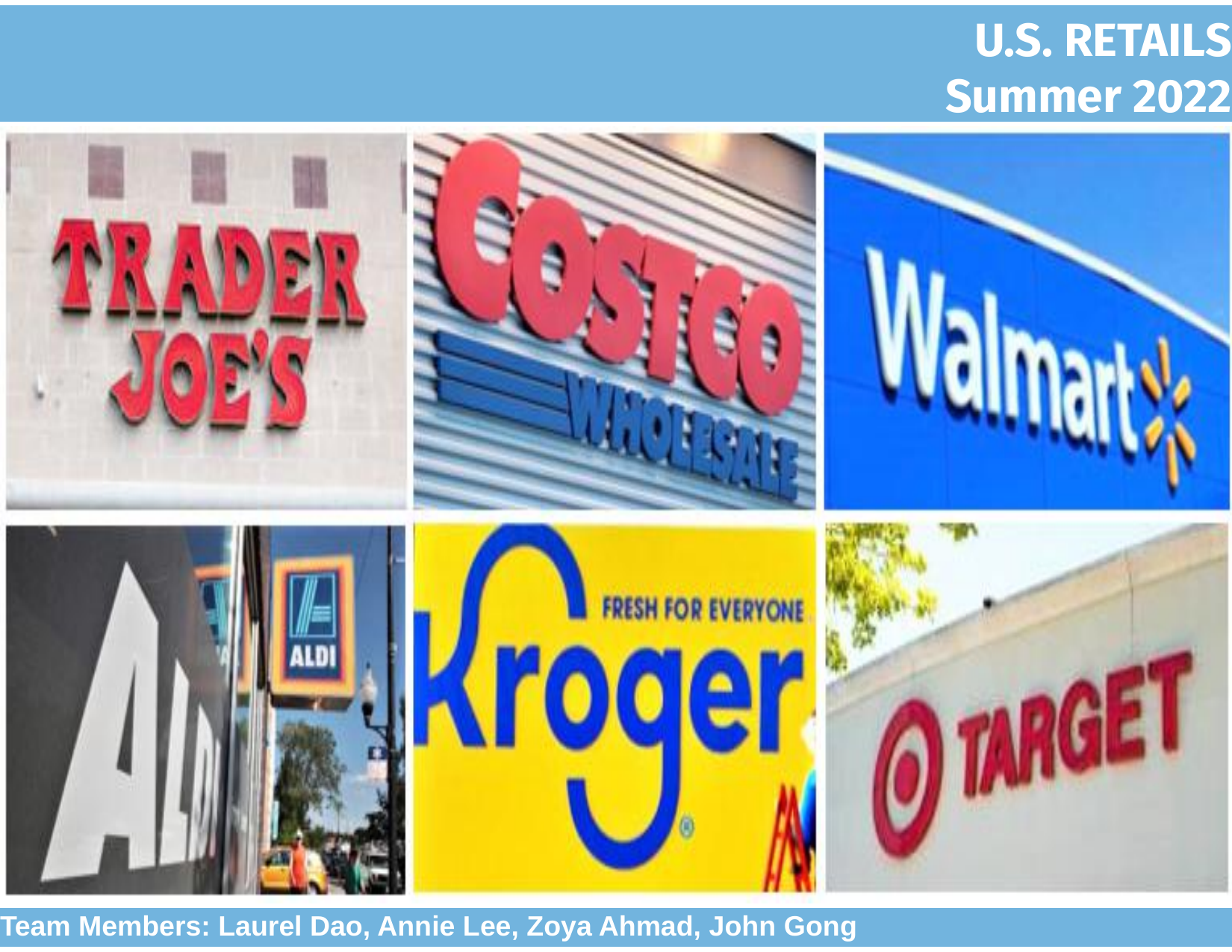

# U.S. RETAILS Summer 2022
Team Members: Laurel Dao, Annie Lee, Zoya Ahmad, John Gong